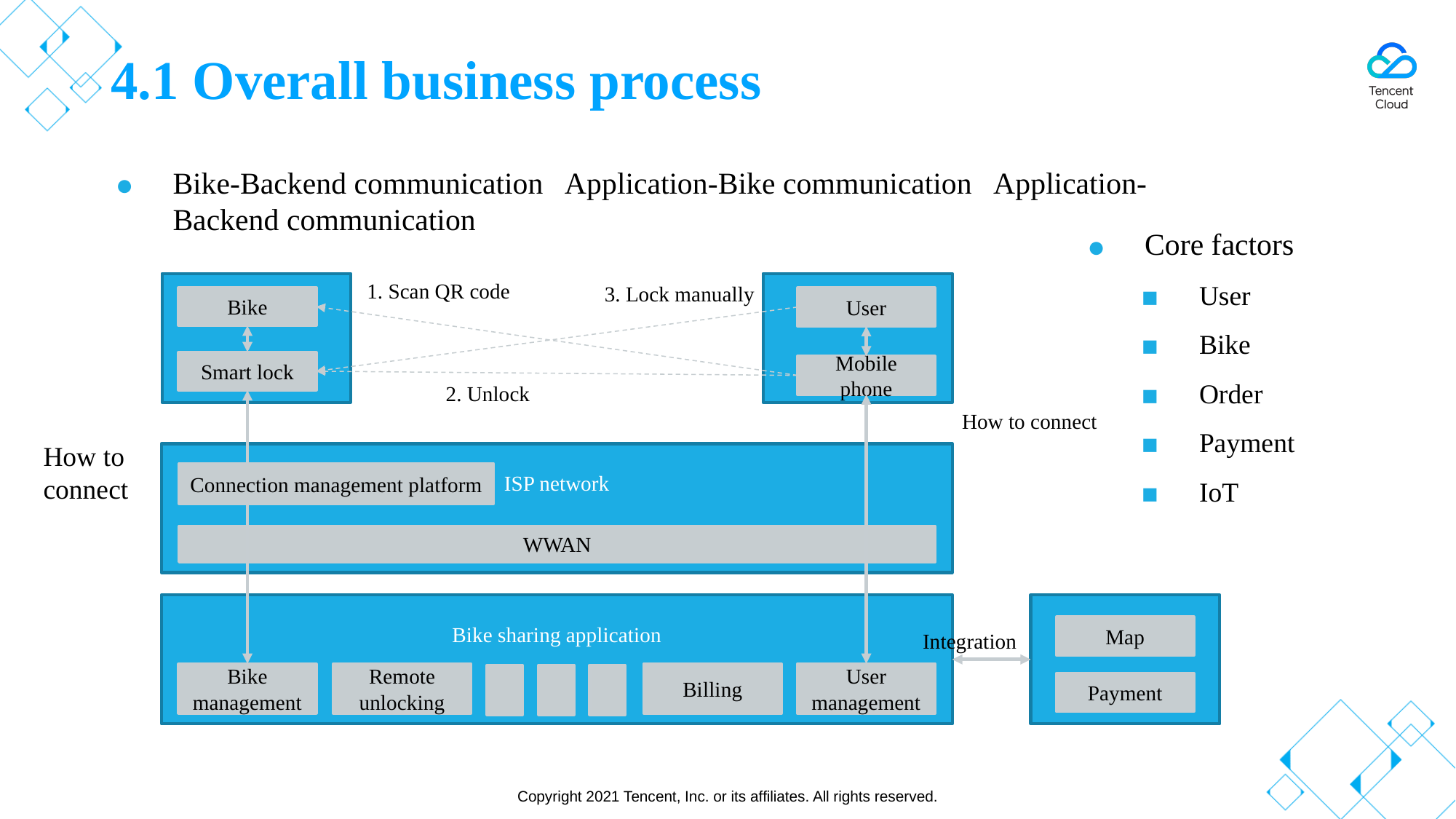

# 4.1 Overall business process
Bike-Backend communication   Application-Bike communication   Application-Backend communication
Core factors
User
Bike
Order
Payment
IoT

1. Scan QR code

3. Lock manually
Bike
User
Smart lock
Mobile phone
2. Unlock
ISP network

Connection management platform
WWAN
Bike sharing application

     Integration
Map
User management
Bike management
Remote unlocking
Billing
Payment

How to connect
How to connect